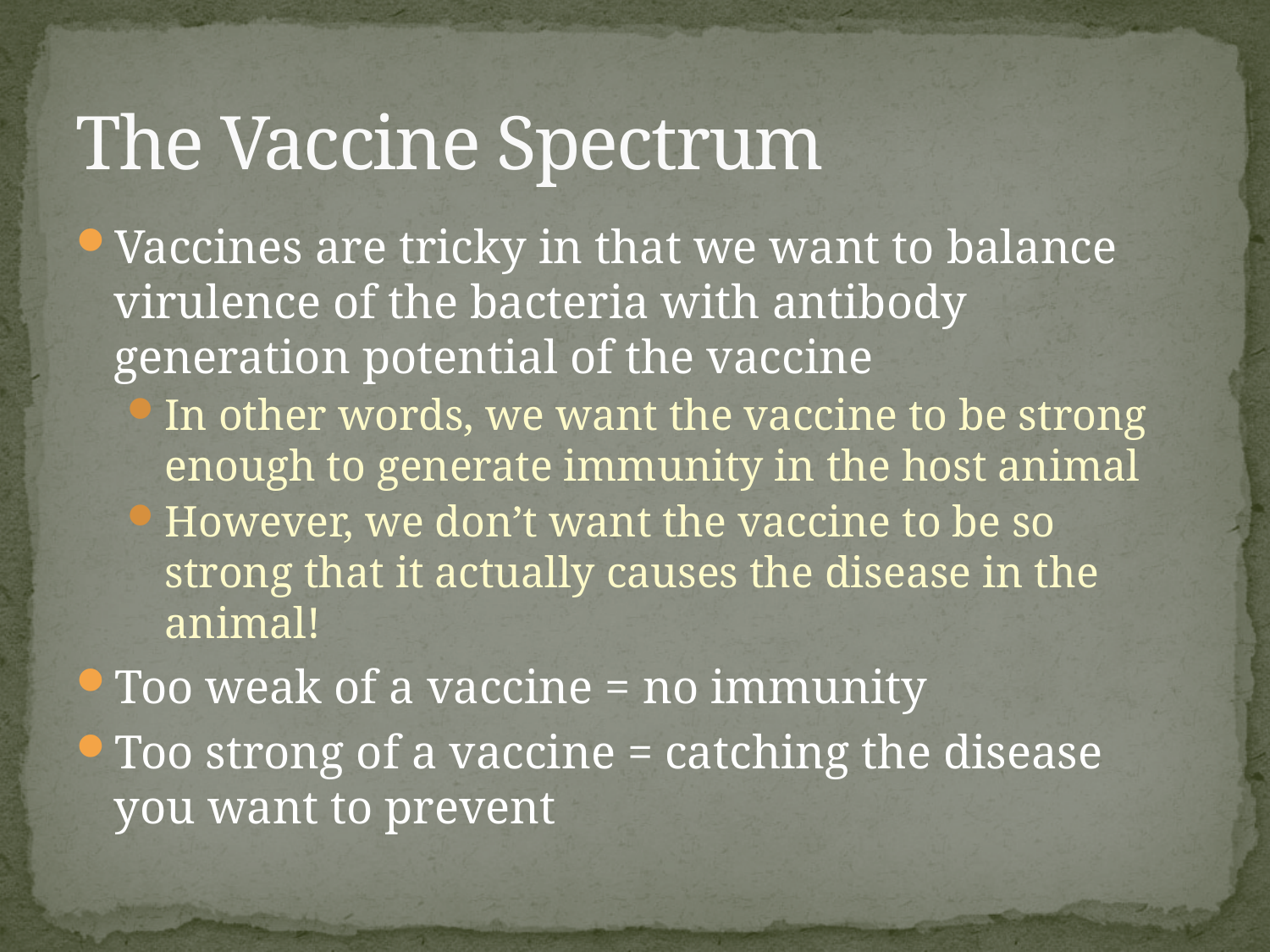

# The Vaccine Spectrum
Vaccines are tricky in that we want to balance virulence of the bacteria with antibody generation potential of the vaccine
In other words, we want the vaccine to be strong enough to generate immunity in the host animal
However, we don’t want the vaccine to be so strong that it actually causes the disease in the animal!
Too weak of a vaccine = no immunity
Too strong of a vaccine = catching the disease you want to prevent